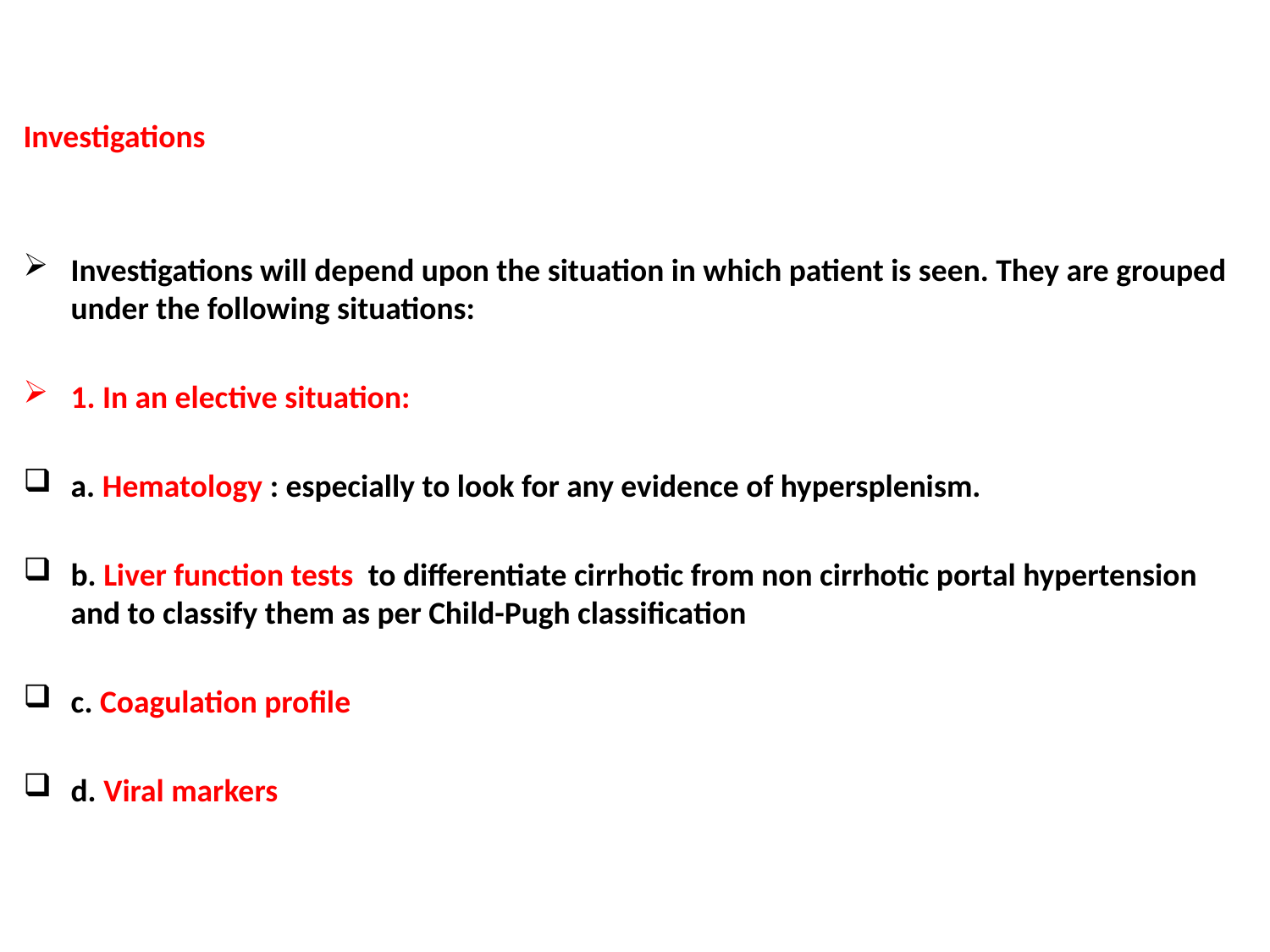

Investigations

Investigations will depend upon the situation in which patient is seen. They are grouped under the following situations:

1. In an elective situation:

a. Hematology : especially to look for any evidence of hypersplenism.

b. Liver function tests  to differentiate cirrhotic from non cirrhotic portal hypertension and to classify them as per Child-Pugh classification

c. Coagulation profile

d. Viral markers